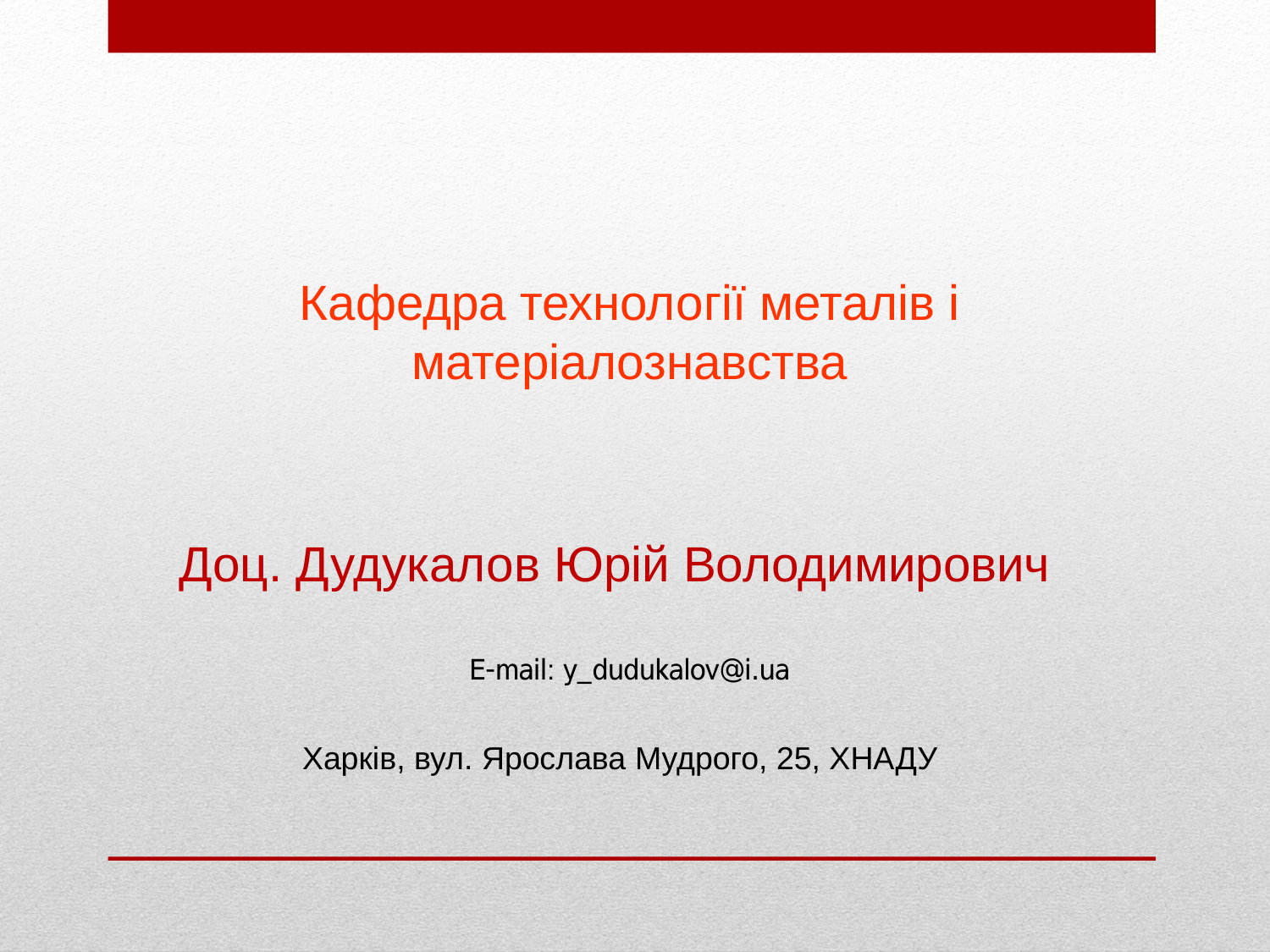

Кафедра технології металів і матеріалознавства
Доц. Дудукалов Юрій Володимирович
E-mail: y_dudukalov@i.ua
Харків, вул. Ярослава Мудрого, 25, ХНАДУ